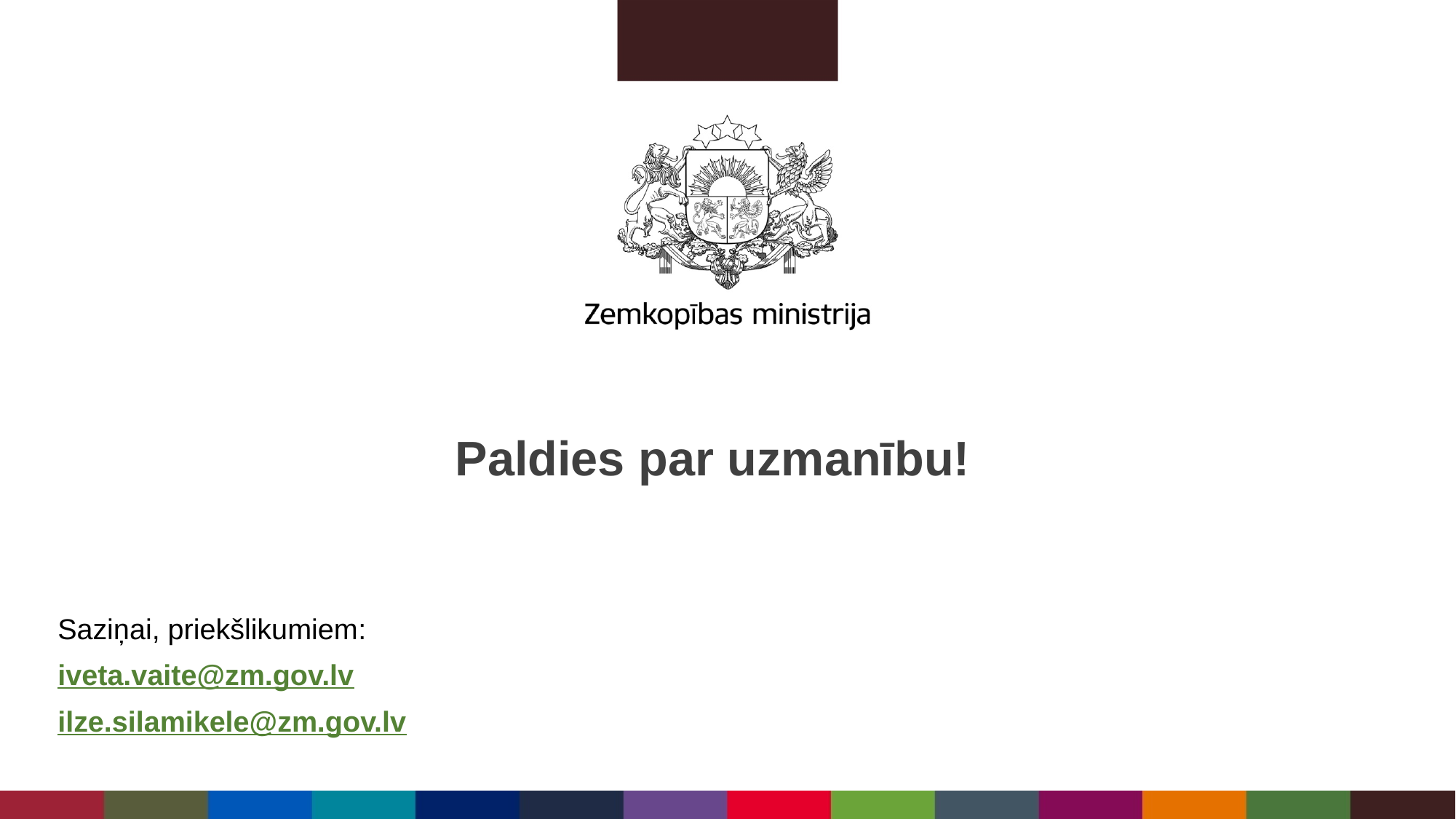

Paldies par uzmanību!
Saziņai, priekšlikumiem:
iveta.vaite@zm.gov.lv
ilze.silamikele@zm.gov.lv